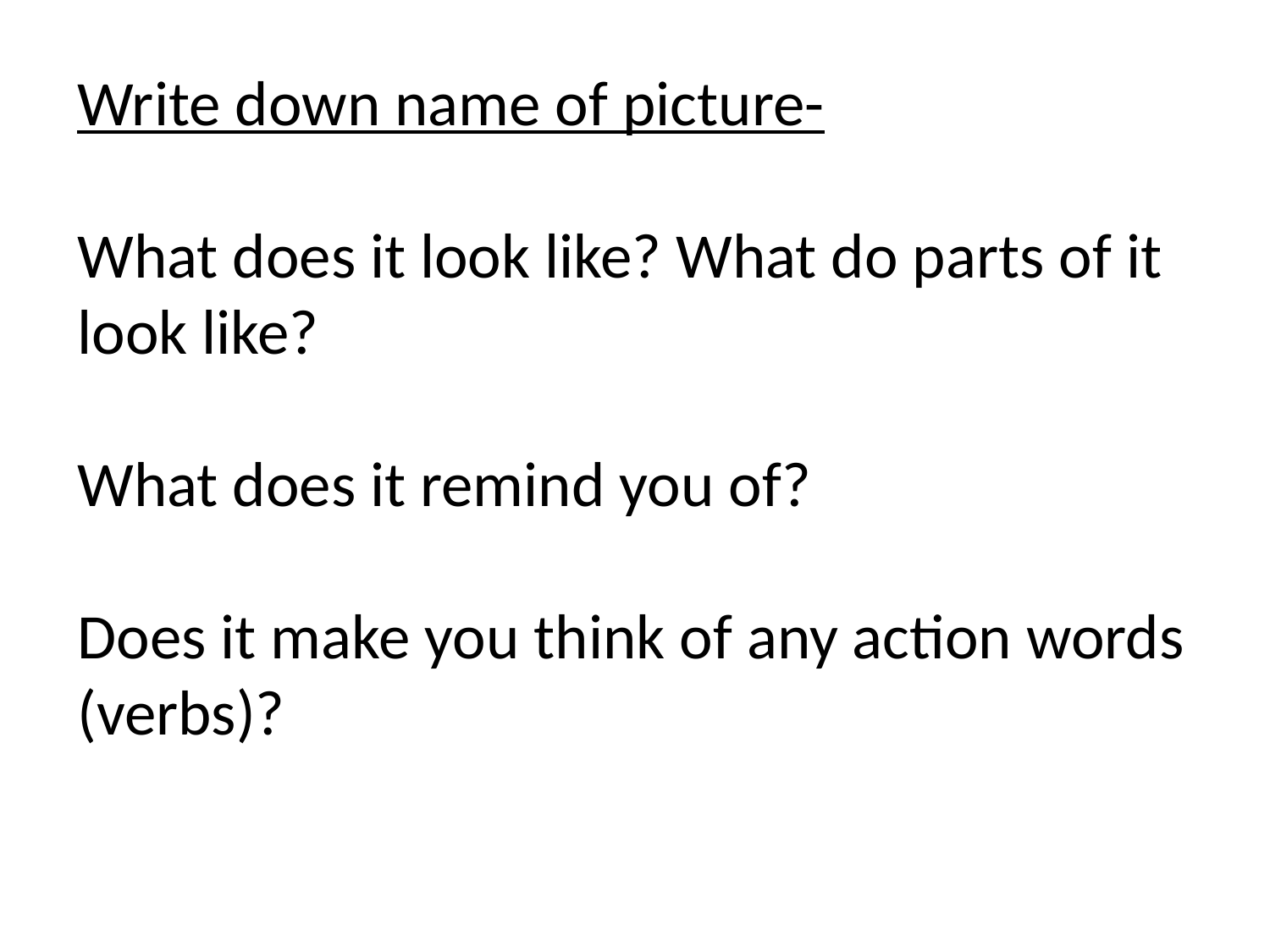

Write down name of picture-

What does it look like? What do parts of it look like?

What does it remind you of?

Does it make you think of any action words (verbs)?